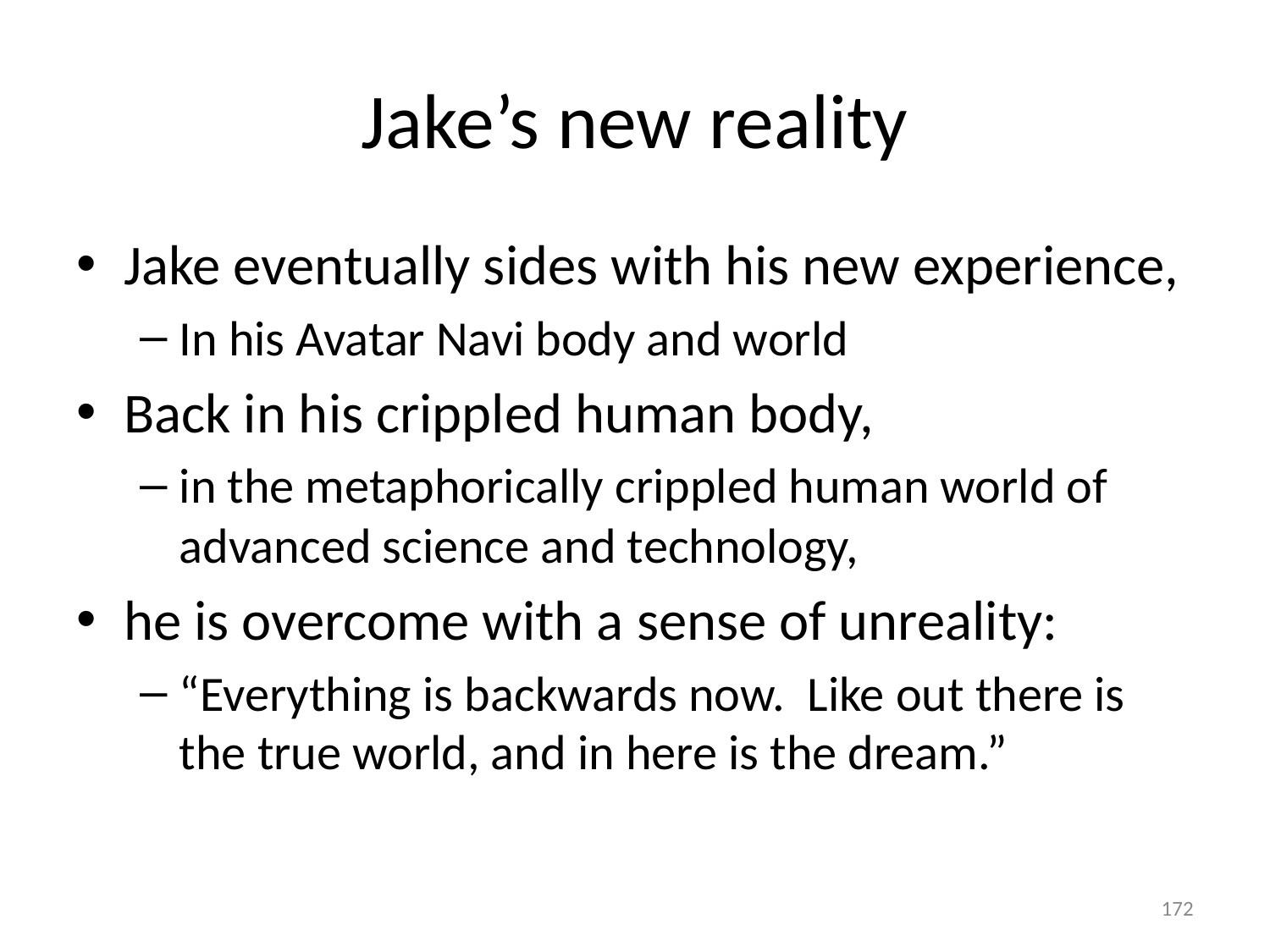

# Jake’s new reality
Jake eventually sides with his new experience,
In his Avatar Navi body and world
Back in his crippled human body,
in the metaphorically crippled human world of advanced science and technology,
he is overcome with a sense of unreality:
“Everything is backwards now.  Like out there is the true world, and in here is the dream.”
172